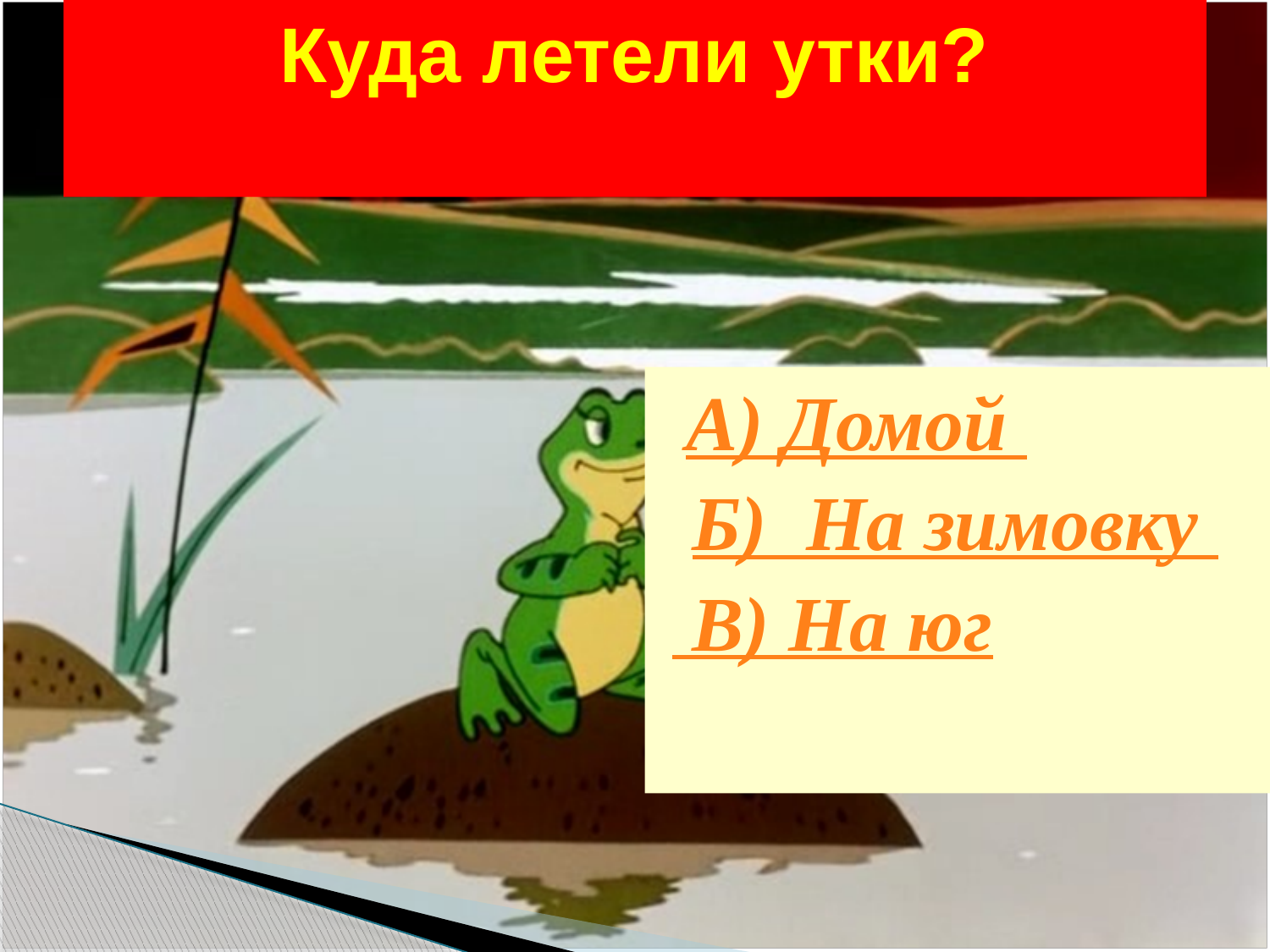

# Куда летели утки?
 А) Домой
 Б)  На зимовку
 В) На юг